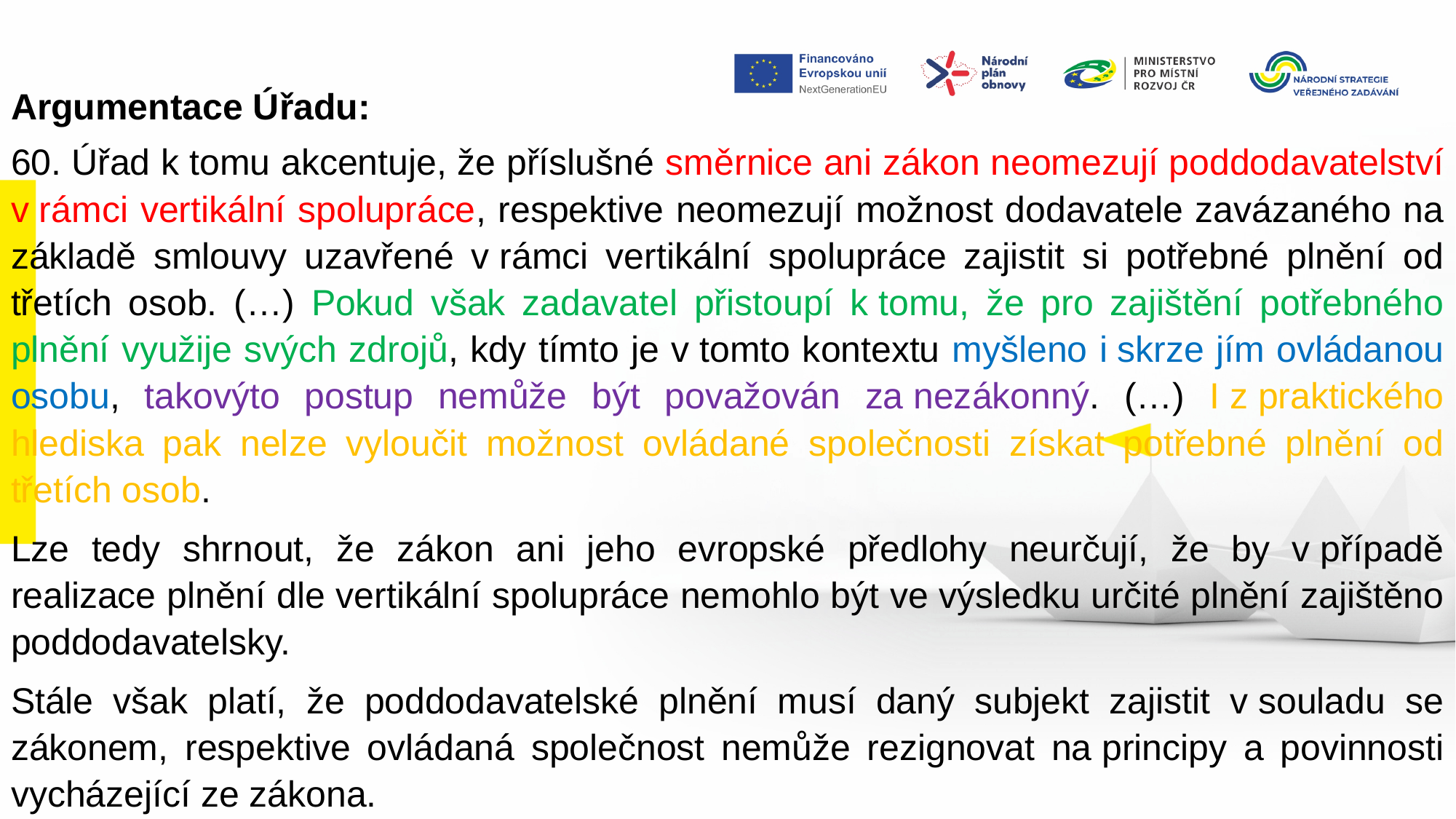

Argumentace Úřadu:
60. Úřad k tomu akcentuje, že příslušné směrnice ani zákon neomezují poddodavatelství v rámci vertikální spolupráce, respektive neomezují možnost dodavatele zavázaného na základě smlouvy uzavřené v rámci vertikální spolupráce zajistit si potřebné plnění od třetích osob. (…) Pokud však zadavatel přistoupí k tomu, že pro zajištění potřebného plnění využije svých zdrojů, kdy tímto je v tomto kontextu myšleno i skrze jím ovládanou osobu, takovýto postup nemůže být považován za nezákonný. (…) I z praktického hlediska pak nelze vyloučit možnost ovládané společnosti získat potřebné plnění od třetích osob.
Lze tedy shrnout, že zákon ani jeho evropské předlohy neurčují, že by v případě realizace plnění dle vertikální spolupráce nemohlo být ve výsledku určité plnění zajištěno poddodavatelsky.
Stále však platí, že poddodavatelské plnění musí daný subjekt zajistit v souladu se zákonem, respektive ovládaná společnost nemůže rezignovat na principy a povinnosti vycházející ze zákona.